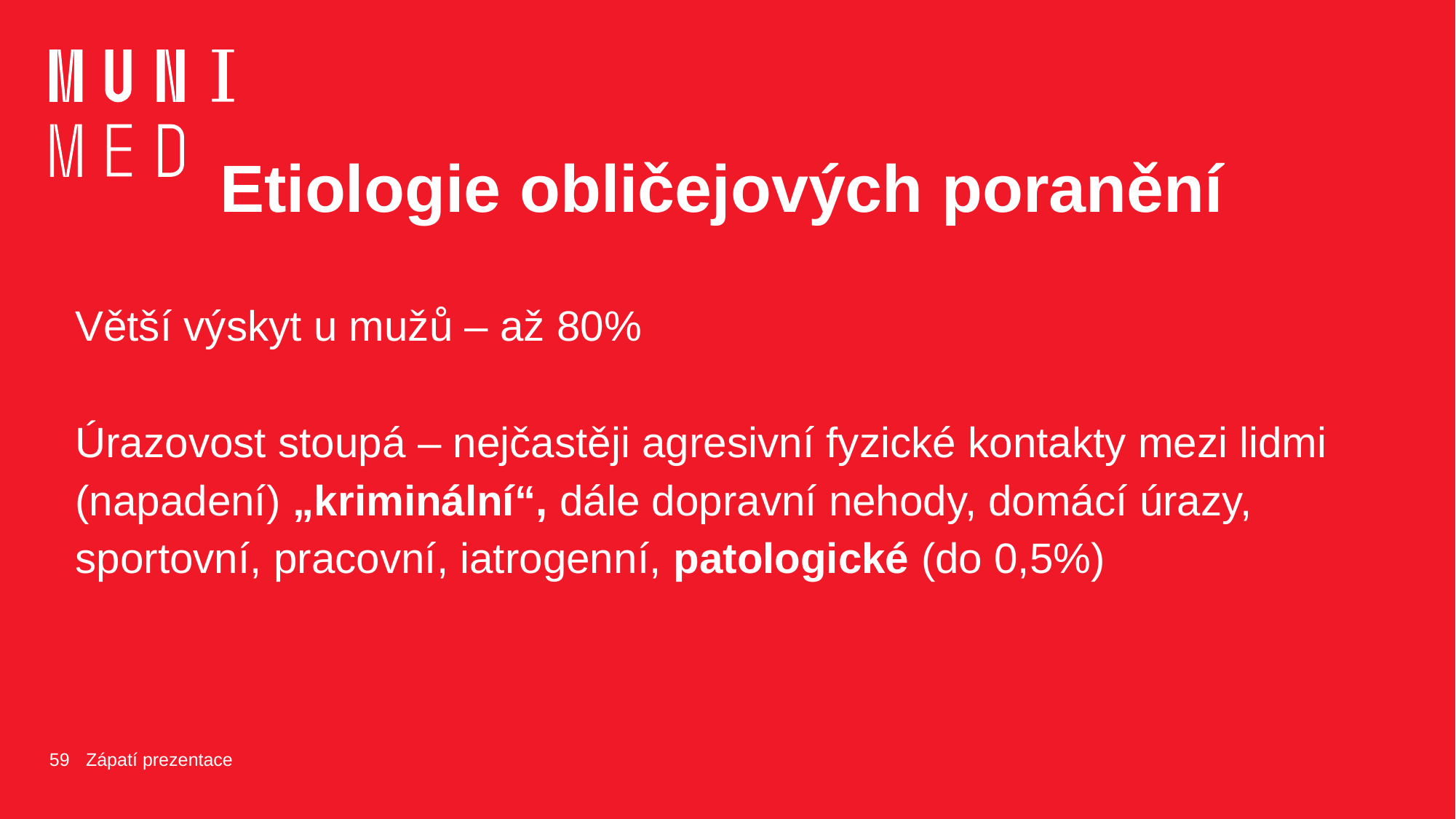

# Etiologie obličejových poranění
Větší výskyt u mužů – až 80%

Úrazovost stoupá – nejčastěji agresivní fyzické kontakty mezi lidmi (napadení) „kriminální“, dále dopravní nehody, domácí úrazy, sportovní, pracovní, iatrogenní, patologické (do 0,5%)

59
Zápatí prezentace